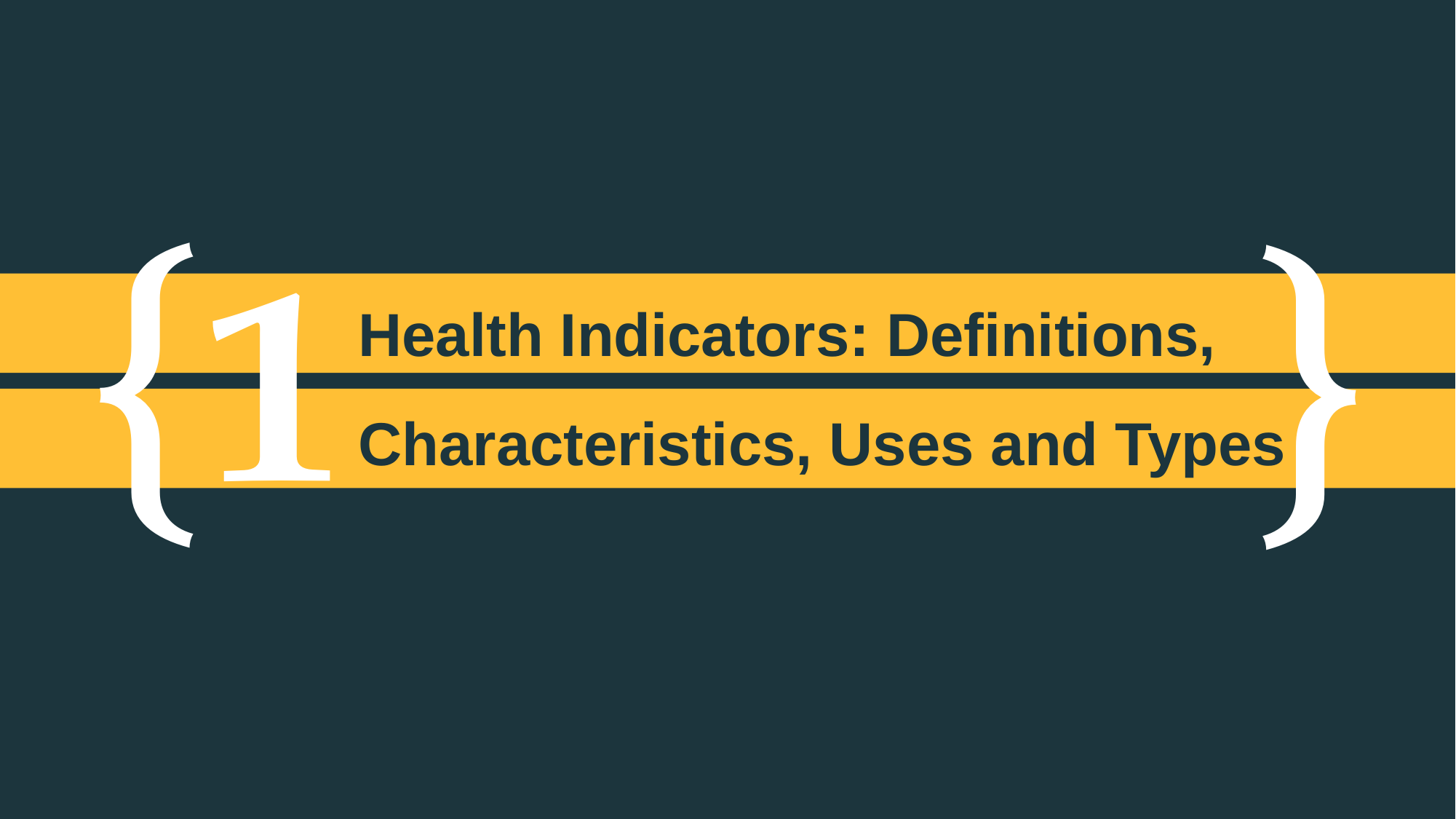

1
Health Indicators: Definitions, Characteristics, Uses and Types